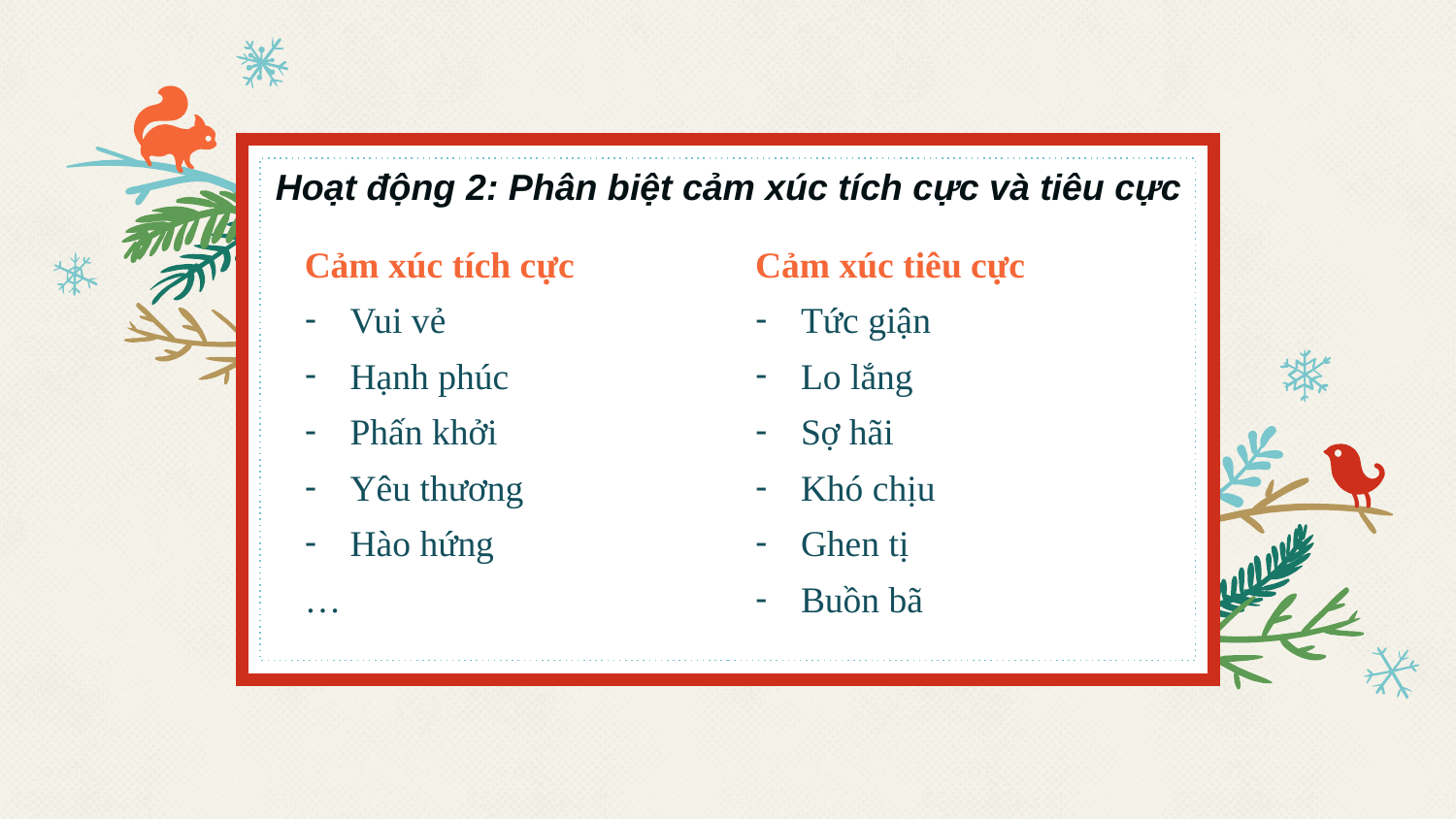

Hoạt động 2: Phân biệt cảm xúc tích cực và tiêu cực
Cảm xúc tích cực
Vui vẻ
Hạnh phúc
Phấn khởi
Yêu thương
Hào hứng
…
Cảm xúc tiêu cực
Tức giận
Lo lắng
Sợ hãi
Khó chịu
Ghen tị
Buồn bã